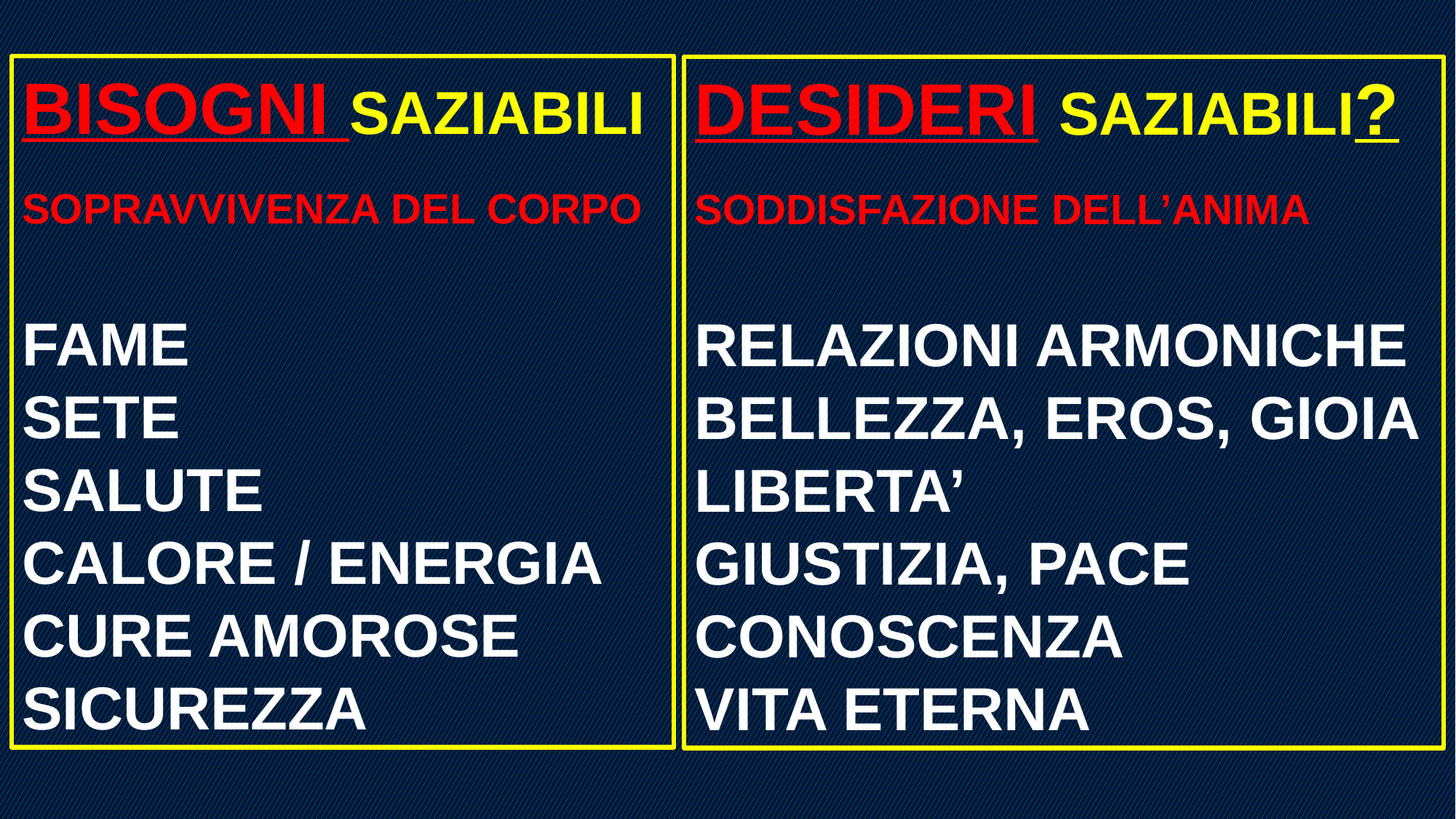

BISOGNI SAZIABILI

SOPRAVVIVENZA DEL CORPO

FAME
SETE
SALUTE
CALORE / ENERGIA
CURE AMOROSE
SICUREZZA
DESIDERI SAZIABILI?

SODDISFAZIONE DELL’ANIMA

RELAZIONI ARMONICHE
BELLEZZA, EROS, GIOIA
LIBERTA’
GIUSTIZIA, PACE
CONOSCENZA
VITA ETERNA